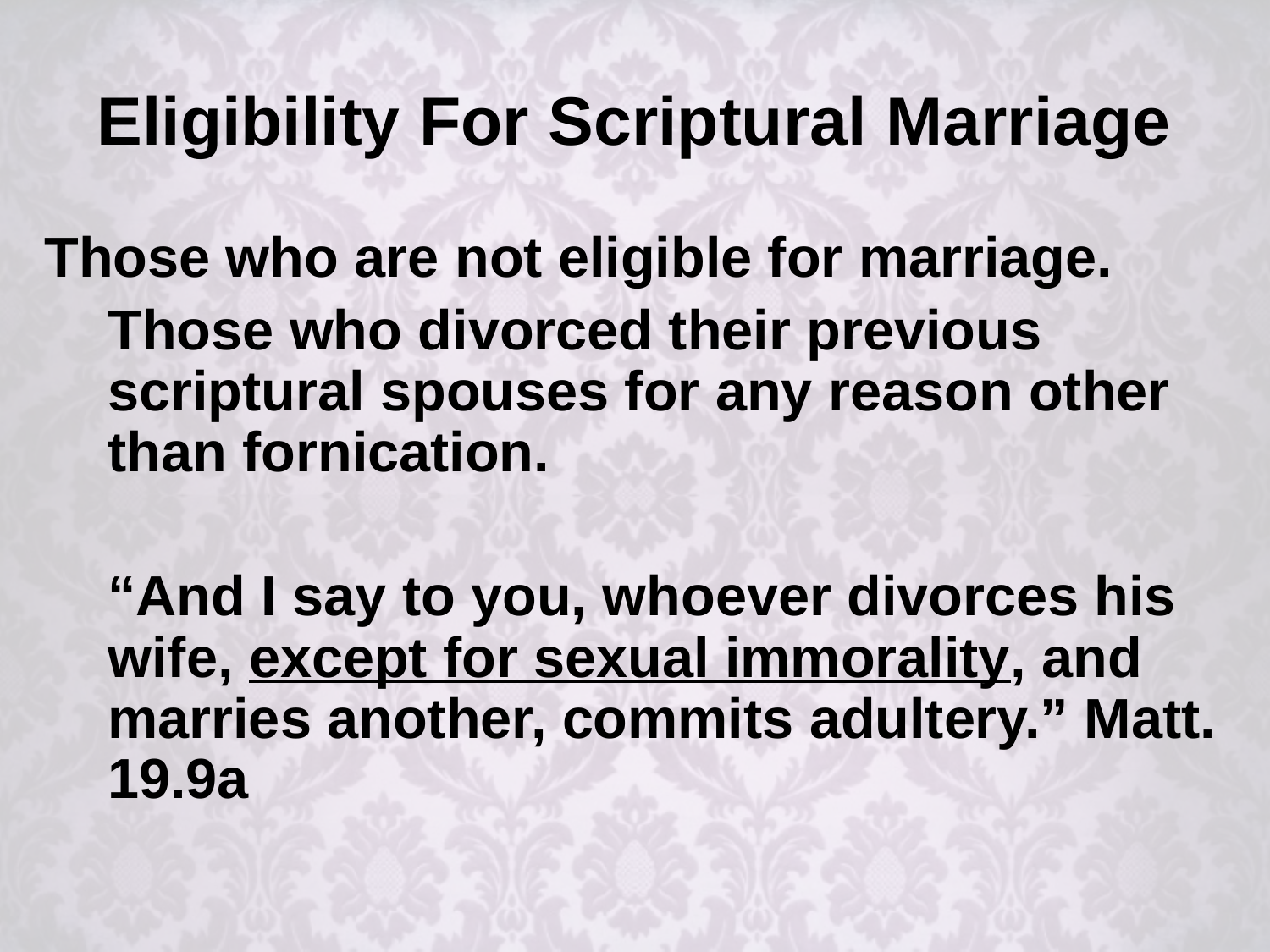

# Eligibility For Scriptural Marriage
Those who are not eligible for marriage.
Those who divorced their previous scriptural spouses for any reason other than fornication.

“And I say to you, whoever divorces his wife, except for sexual immorality, and marries another, commits adultery.” Matt. 19.9a